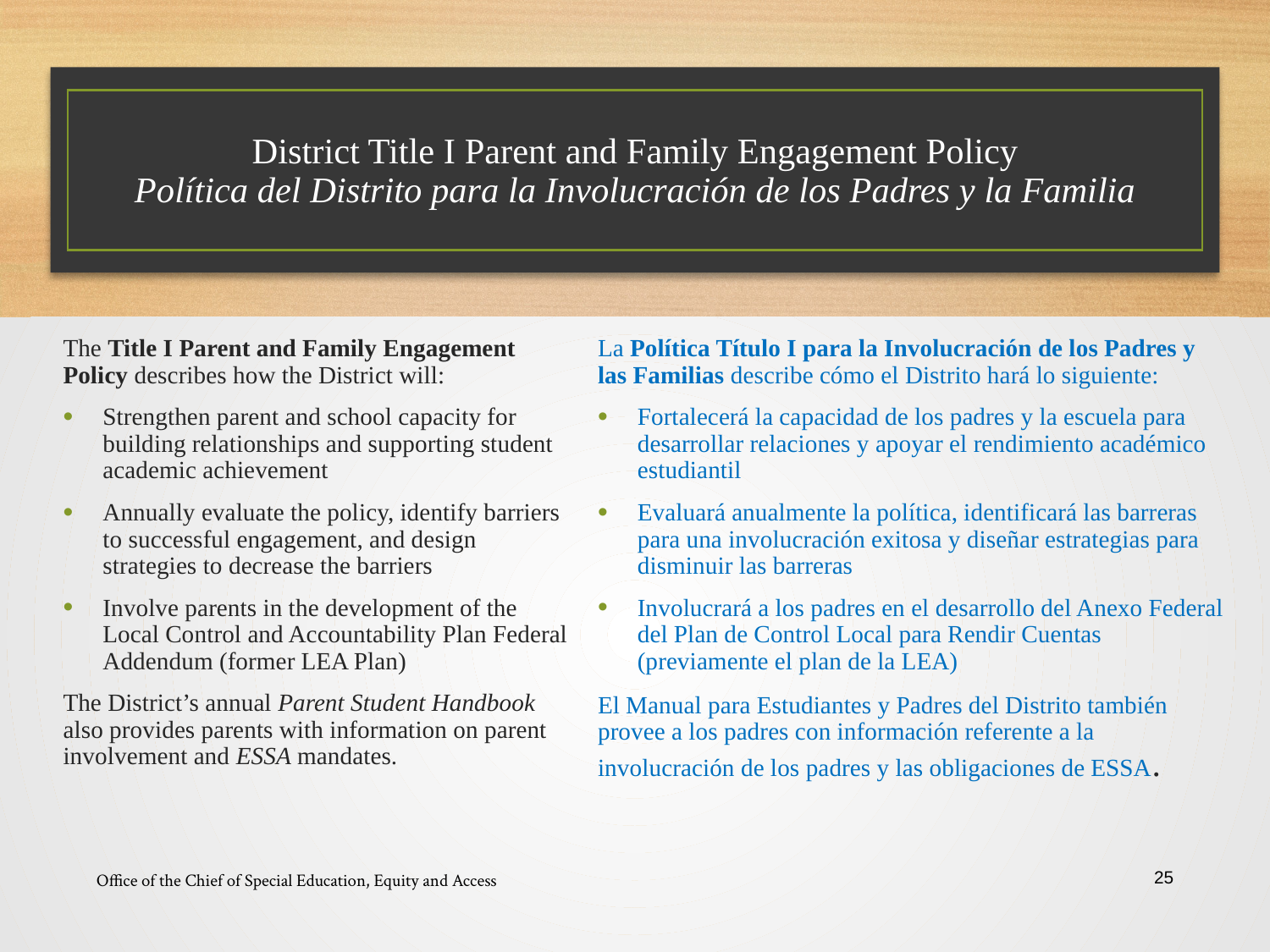

# District Title I Parent and Family Engagement Policy Política del Distrito para la Involucración de los Padres y la Familia

The Title I Parent and Family Engagement Policy describes how the District will:
Strengthen parent and school capacity for building relationships and supporting student academic achievement
Annually evaluate the policy, identify barriers to successful engagement, and design strategies to decrease the barriers
Involve parents in the development of the Local Control and Accountability Plan Federal Addendum (former LEA Plan)
The District’s annual Parent Student Handbook also provides parents with information on parent involvement and ESSA mandates.
La Política Título I para la Involucración de los Padres y las Familias describe cómo el Distrito hará lo siguiente:
Fortalecerá la capacidad de los padres y la escuela para desarrollar relaciones y apoyar el rendimiento académico estudiantil
Evaluará anualmente la política, identificará las barreras para una involucración exitosa y diseñar estrategias para disminuir las barreras
Involucrará a los padres en el desarrollo del Anexo Federal del Plan de Control Local para Rendir Cuentas  (previamente el plan de la LEA)
El Manual para Estudiantes y Padres del Distrito también provee a los padres con información referente a la involucración de los padres y las obligaciones de ESSA.
25
Office of the Chief of Special Education, Equity and Access